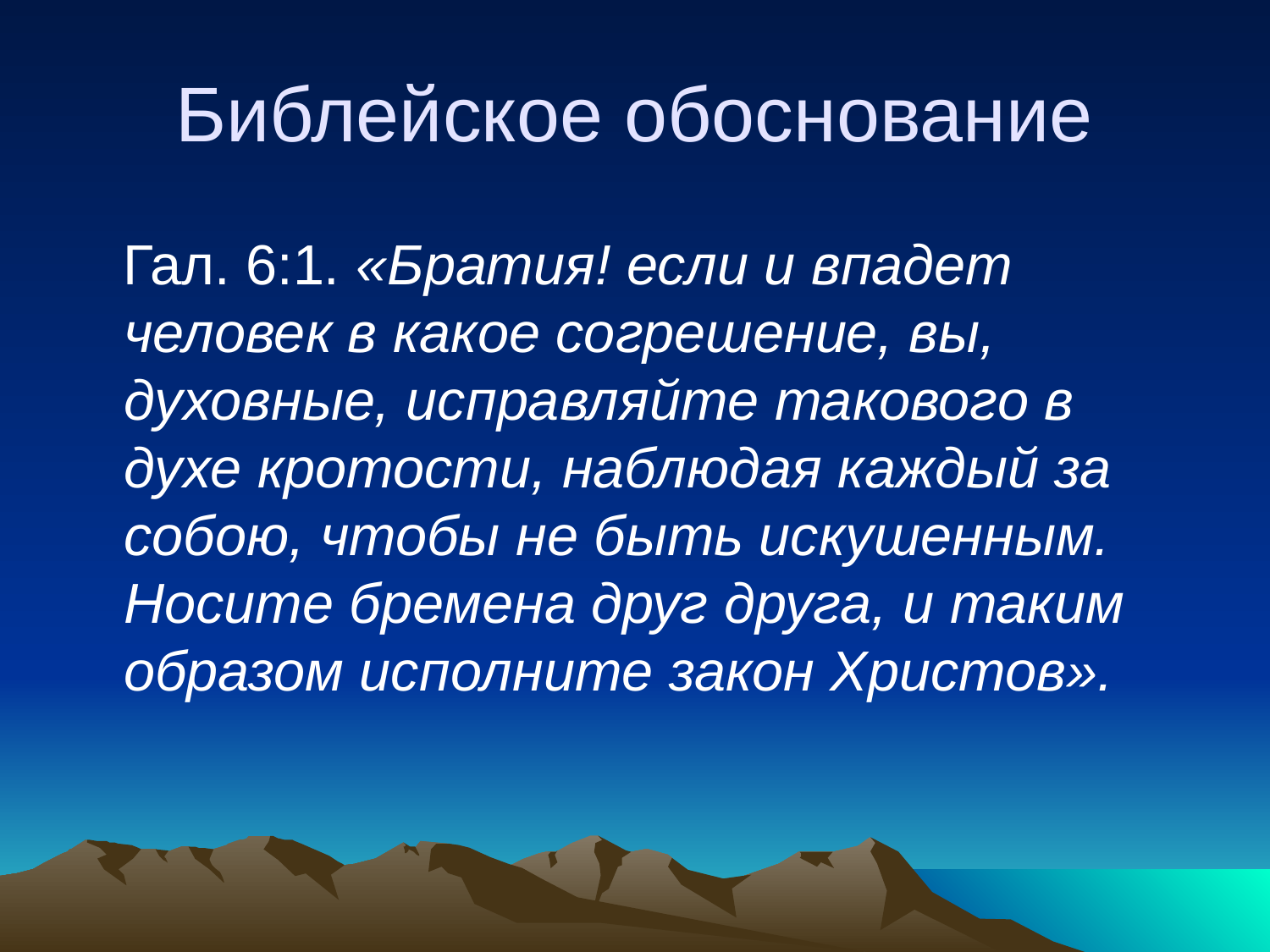

# Библейское обоснование
   Гал. 6:1. «Братия! если и впадет человек в какое согрешение, вы, духовные, исправляйте такового в духе кротости, наблюдая каждый за собою, чтобы не быть искушенным. Носите бремена друг друга, и таким образом исполните закон Христов».